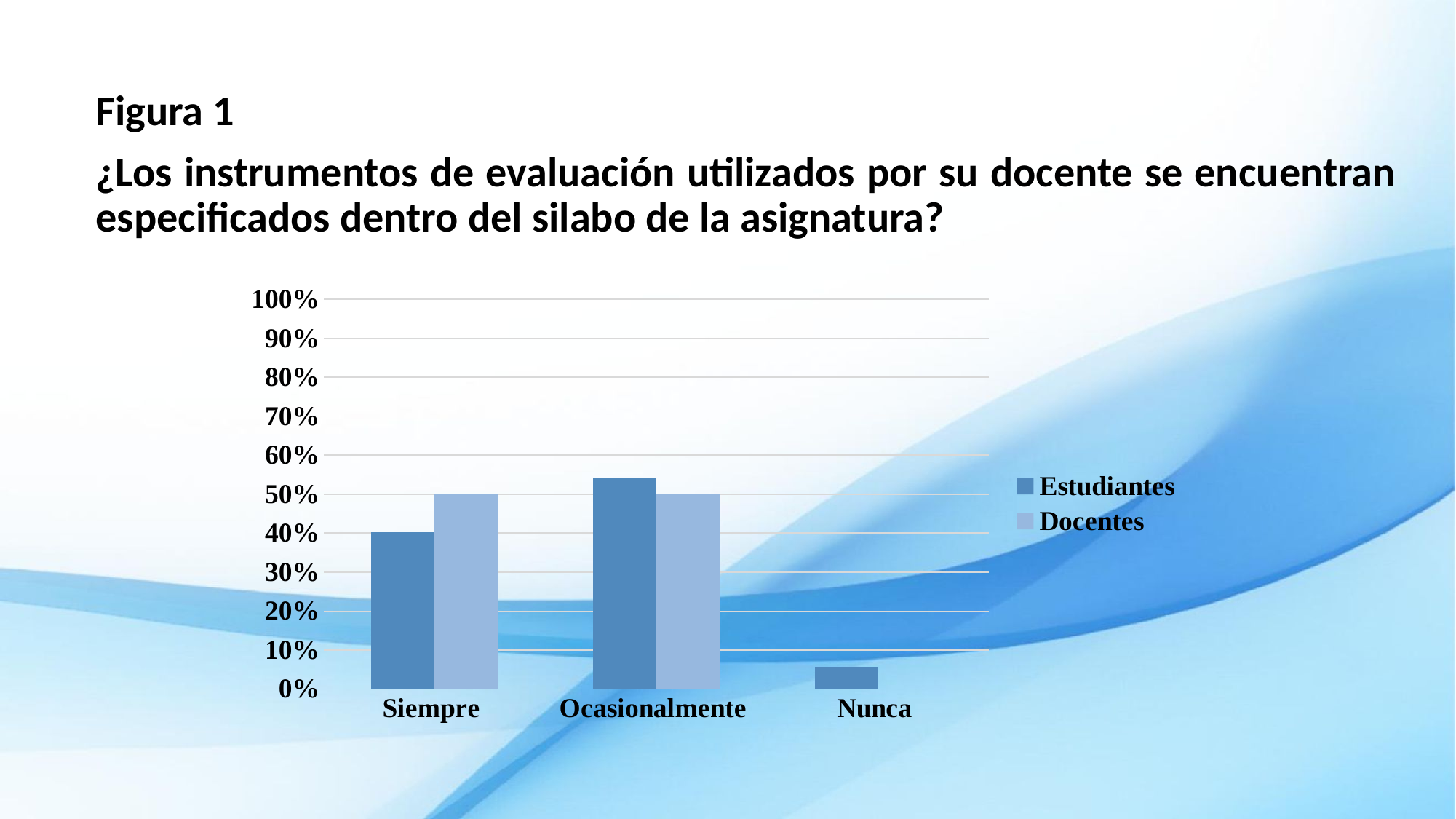

Figura 1
¿Los instrumentos de evaluación utilizados por su docente se encuentran especificados dentro del silabo de la asignatura?

### Chart

| Category | Estudiantes | Docentes |
|---|---|---|
| Siempre  | 0.4032 | 0.5 |
| Ocasionalmente  | 0.5398 | 0.5 |
| Nunca  | 0.057 | None |